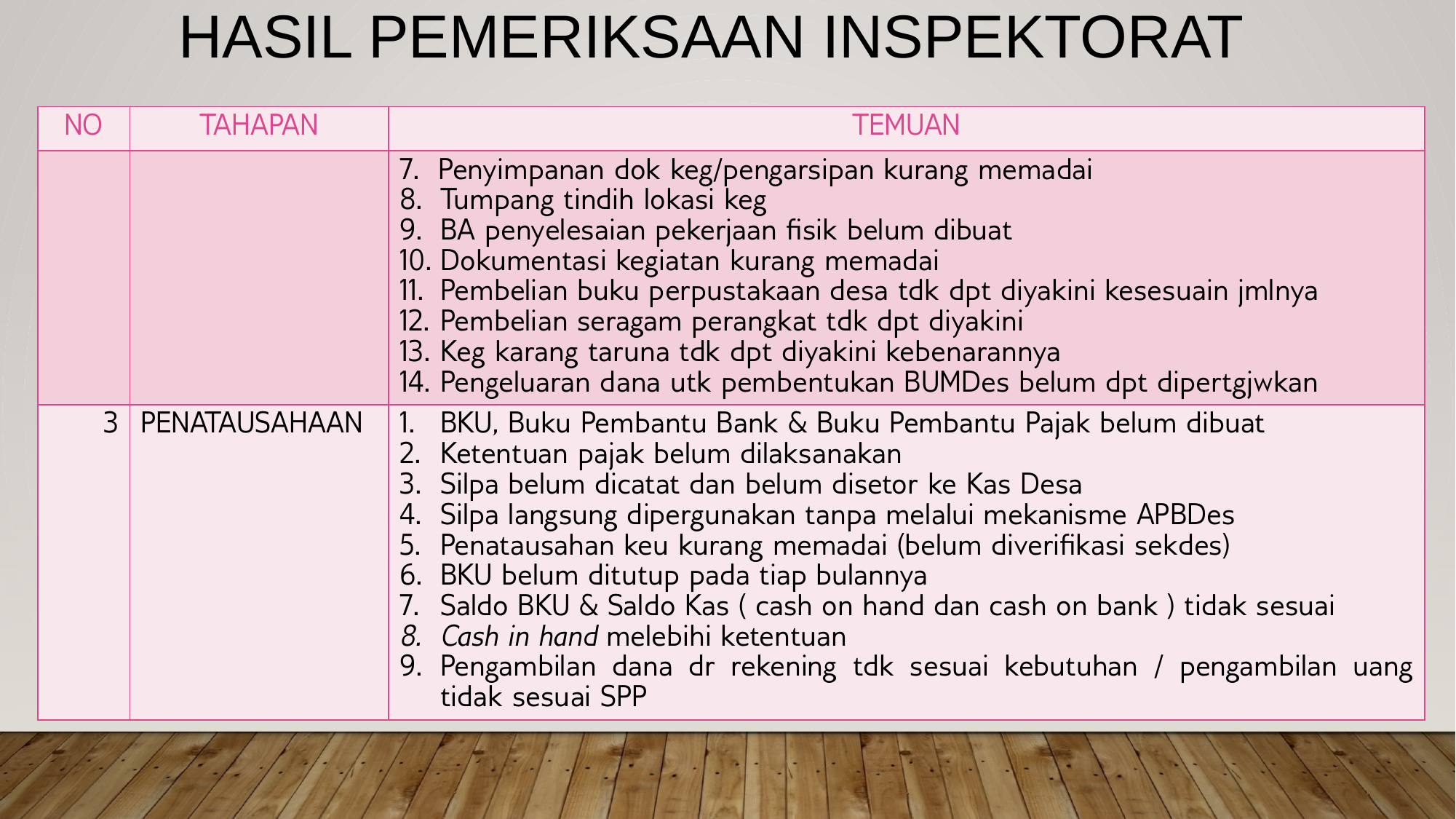

# HASIL PEMERIKSAAN INSPEKTORAT
19
| NO | TAHAPAN | TEMUAN |
| --- | --- | --- |
|  |  | 7. Penyimpanan dok keg/pengarsipan kurang memadai Tumpang tindih lokasi keg BA penyelesaian pekerjaan fisik belum dibuat Dokumentasi kegiatan kurang memadai Pembelian buku perpustakaan desa tdk dpt diyakini kesesuain jmlnya Pembelian seragam perangkat tdk dpt diyakini Keg karang taruna tdk dpt diyakini kebenarannya Pengeluaran dana utk pembentukan BUMDes belum dpt dipertgjwkan |
| 3 | PENATAUSAHAAN | BKU, Buku Pembantu Bank & Buku Pembantu Pajak belum dibuat Ketentuan pajak belum dilaksanakan Silpa belum dicatat dan belum disetor ke Kas Desa Silpa langsung dipergunakan tanpa melalui mekanisme APBDes Penatausahan keu kurang memadai (belum diverifikasi sekdes) BKU belum ditutup pada tiap bulannya Saldo BKU & Saldo Kas ( cash on hand dan cash on bank ) tidak sesuai Cash in hand melebihi ketentuan Pengambilan dana dr rekening tdk sesuai kebutuhan / pengambilan uang tidak sesuai SPP |